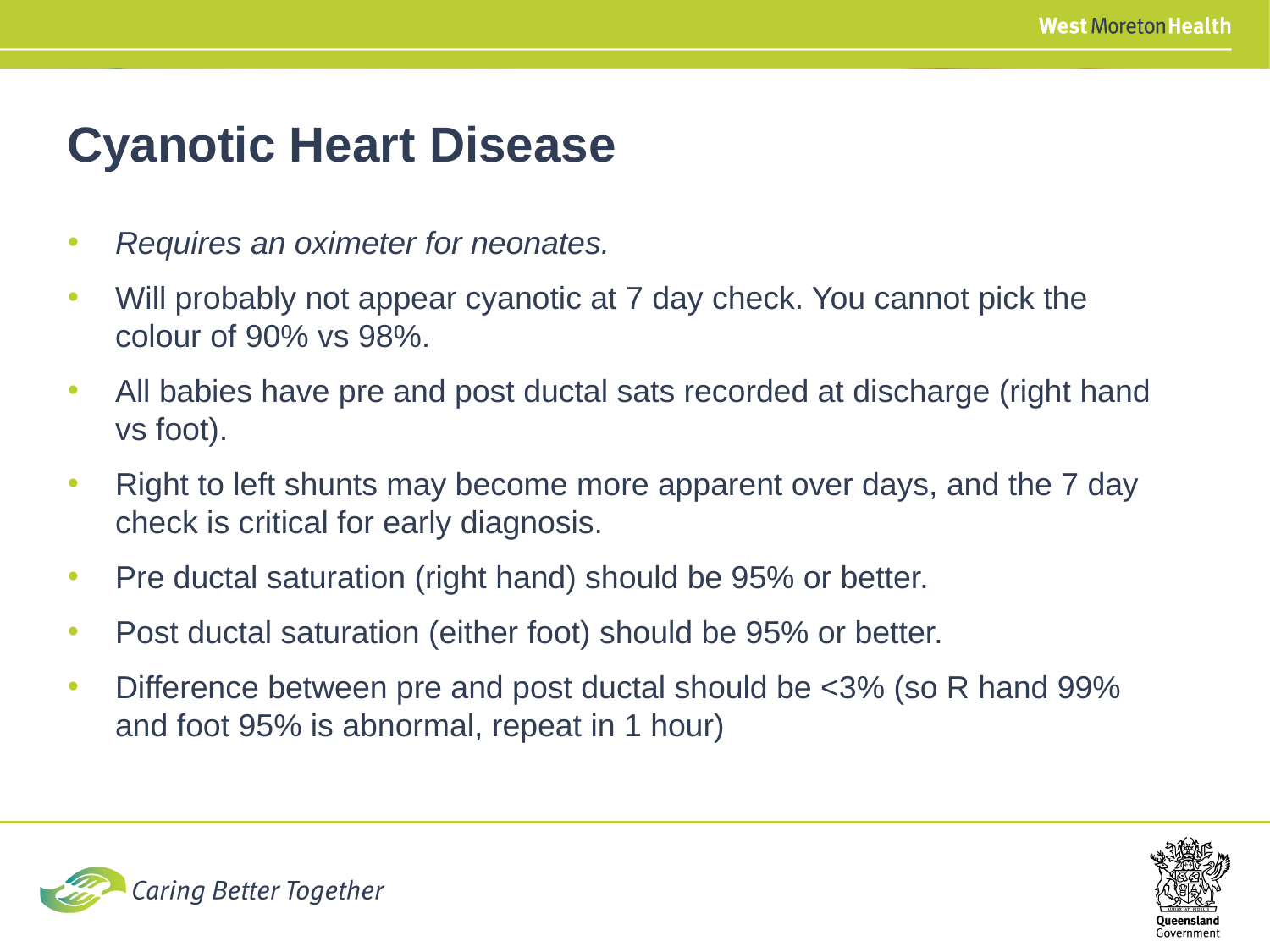

Cyanotic Heart Disease
Requires an oximeter for neonates.
Will probably not appear cyanotic at 7 day check. You cannot pick the colour of 90% vs 98%.
All babies have pre and post ductal sats recorded at discharge (right hand vs foot).
Right to left shunts may become more apparent over days, and the 7 day check is critical for early diagnosis.
Pre ductal saturation (right hand) should be 95% or better.
Post ductal saturation (either foot) should be 95% or better.
Difference between pre and post ductal should be <3% (so R hand 99% and foot 95% is abnormal, repeat in 1 hour)